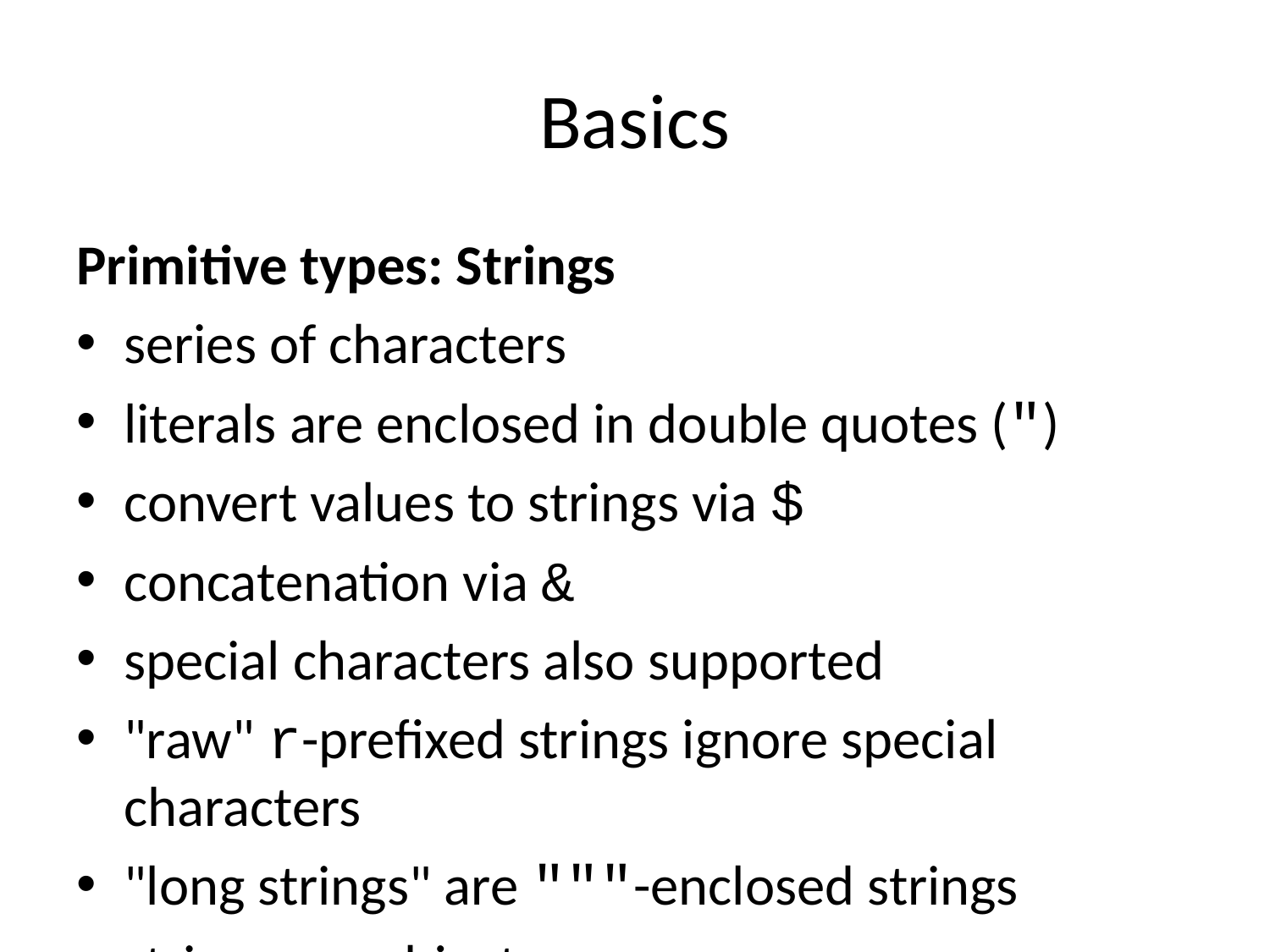

# Basics
Primitive types: Strings
series of characters
literals are enclosed in double quotes (")
convert values to strings via $
concatenation via &
special characters also supported
"raw" r-prefixed strings ignore special characters
"long strings" are """-enclosed strings
strings are objects